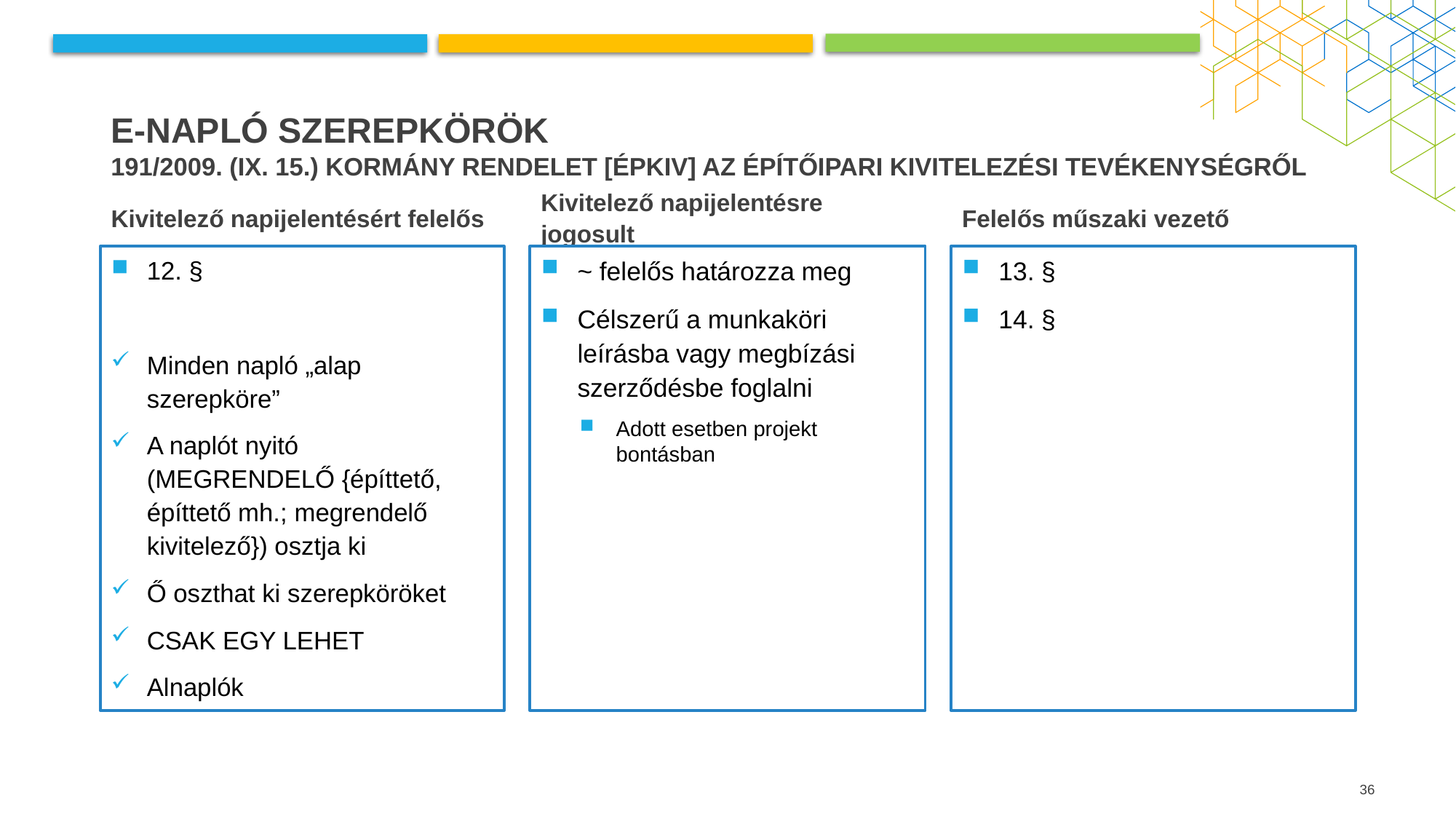

# E-napló szerepkörök 191/2009. (IX. 15.) Kormány rendelet [Épkiv] az építőipari kivitelezési tevékenységről
Kivitelező napijelentésért felelős
Kivitelező napijelentésre jogosult
Felelős műszaki vezető
12. §

Minden napló „alap szerepköre”
A naplót nyitó (MEGRENDELŐ {építtető, építtető mh.; megrendelő kivitelező}) osztja ki
Ő oszthat ki szerepköröket
CSAK EGY LEHET
Alnaplók

~ felelős határozza meg
Célszerű a munkaköri leírásba vagy megbízási szerződésbe foglalni
Adott esetben projekt bontásban
13. §
14. §
36